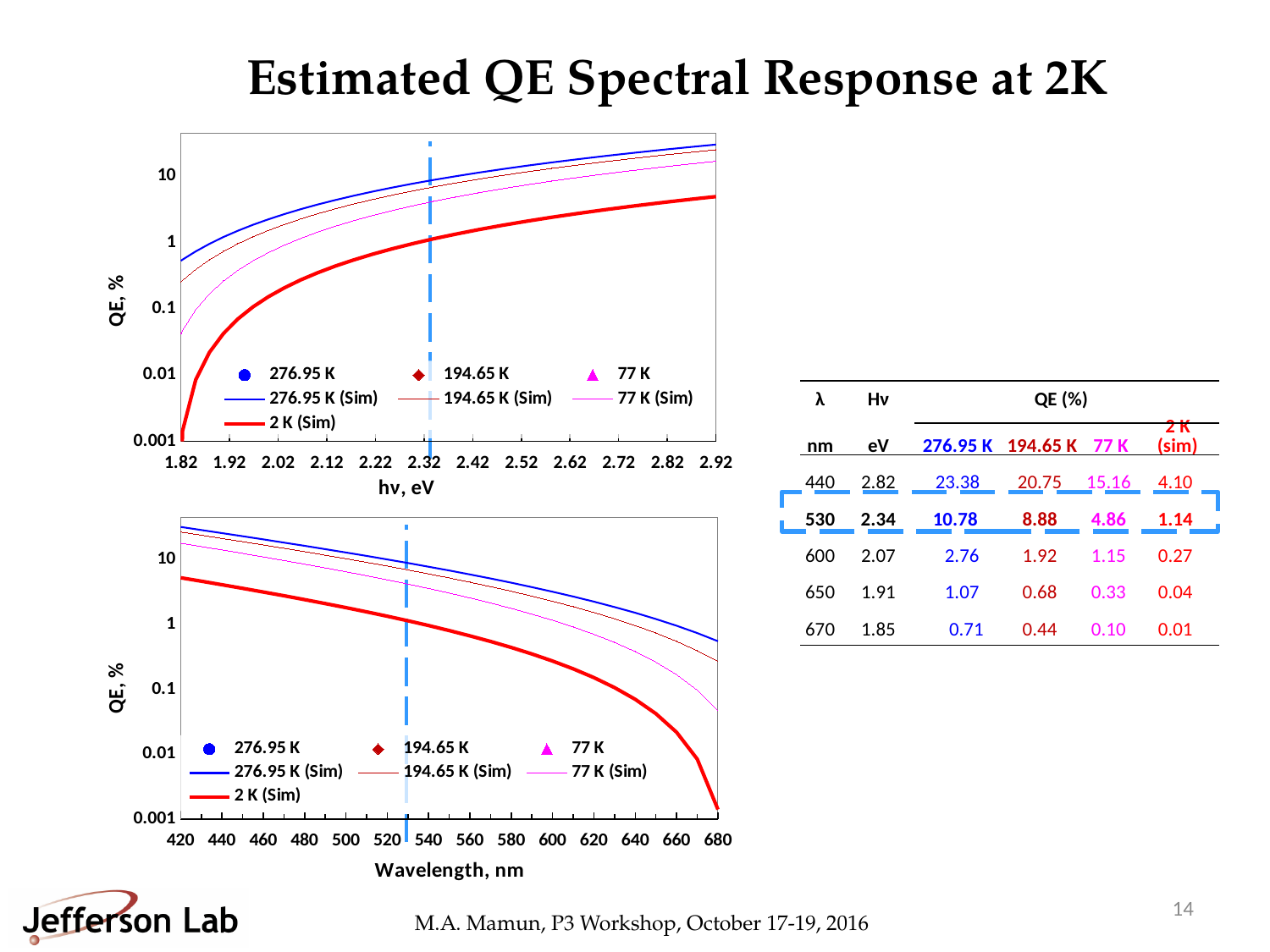

# Estimated QE Spectral Response at 2K

### Chart

| Category | 276.95 K | 194.65 K | 77 K | 276.95 K (Sim) | 194.65 K (Sim) | 77 K (Sim) | 2 K (Sim) |
|---|---|---|---|---|---|---|---|

### Chart

| Category | 276.95 K | 194.65 K | 77 K | 276.95 K (Sim) | 194.65 K (Sim) | 77 K (Sim) | 2 K (Sim) |
|---|---|---|---|---|---|---|---|
| λ | Hν | QE (%) |  |  |  |
| --- | --- | --- | --- | --- | --- |
| nm | eV | 276.95 K | 194.65 K | 77 K | 2 K (sim) |
| 440 | 2.82 | 23.38 | 20.75 | 15.16 | 4.10 |
| 530 | 2.34 | 10.78 | 8.88 | 4.86 | 1.14 |
| 600 | 2.07 | 2.76 | 1.92 | 1.15 | 0.27 |
| 650 | 1.91 | 1.07 | 0.68 | 0.33 | 0.04 |
| 670 | 1.85 | 0.71 | 0.44 | 0.10 | 0.01 |

14